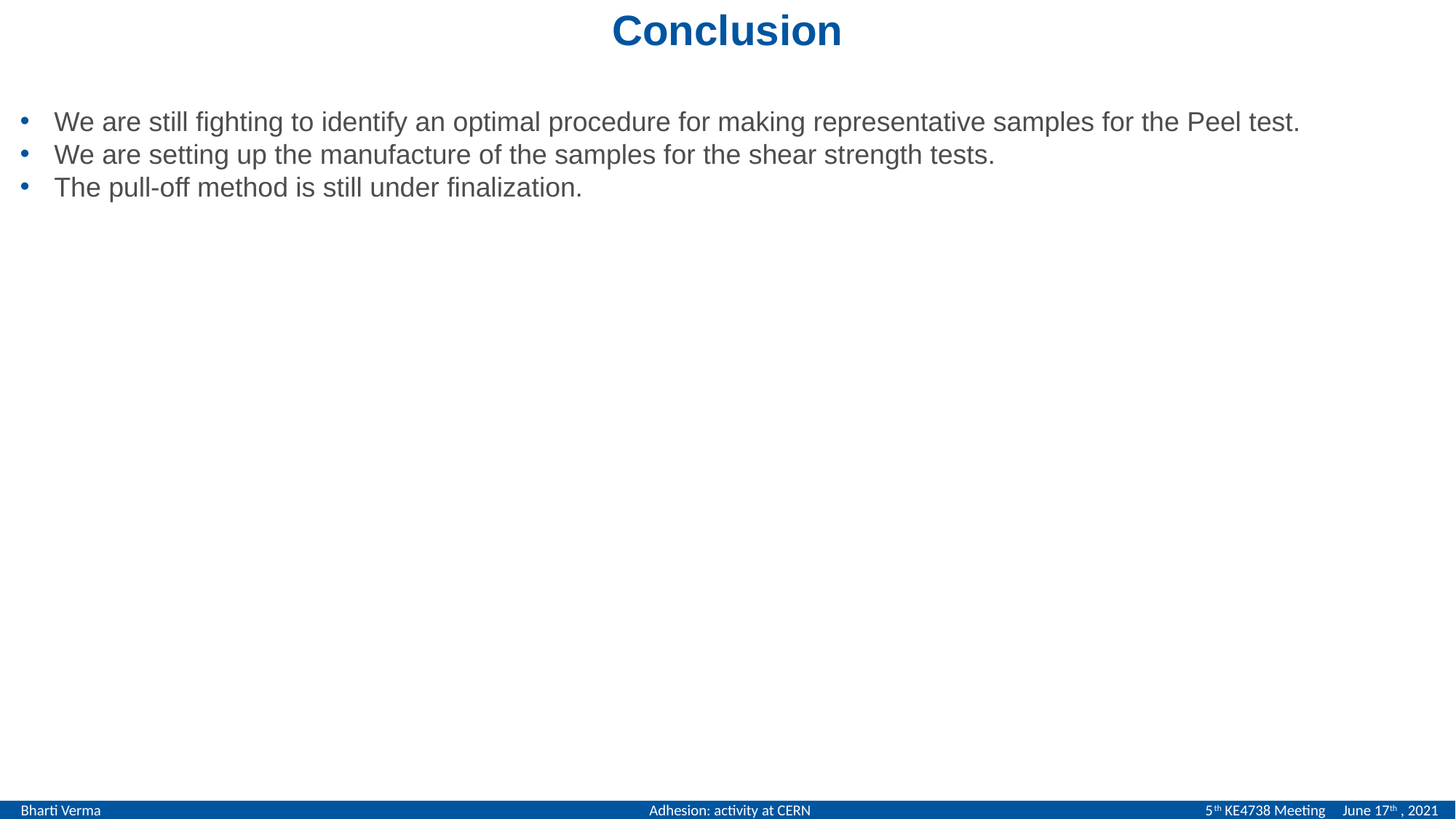

# Conclusion
We are still fighting to identify an optimal procedure for making representative samples for the Peel test.
We are setting up the manufacture of the samples for the shear strength tests.
The pull-off method is still under finalization.

14